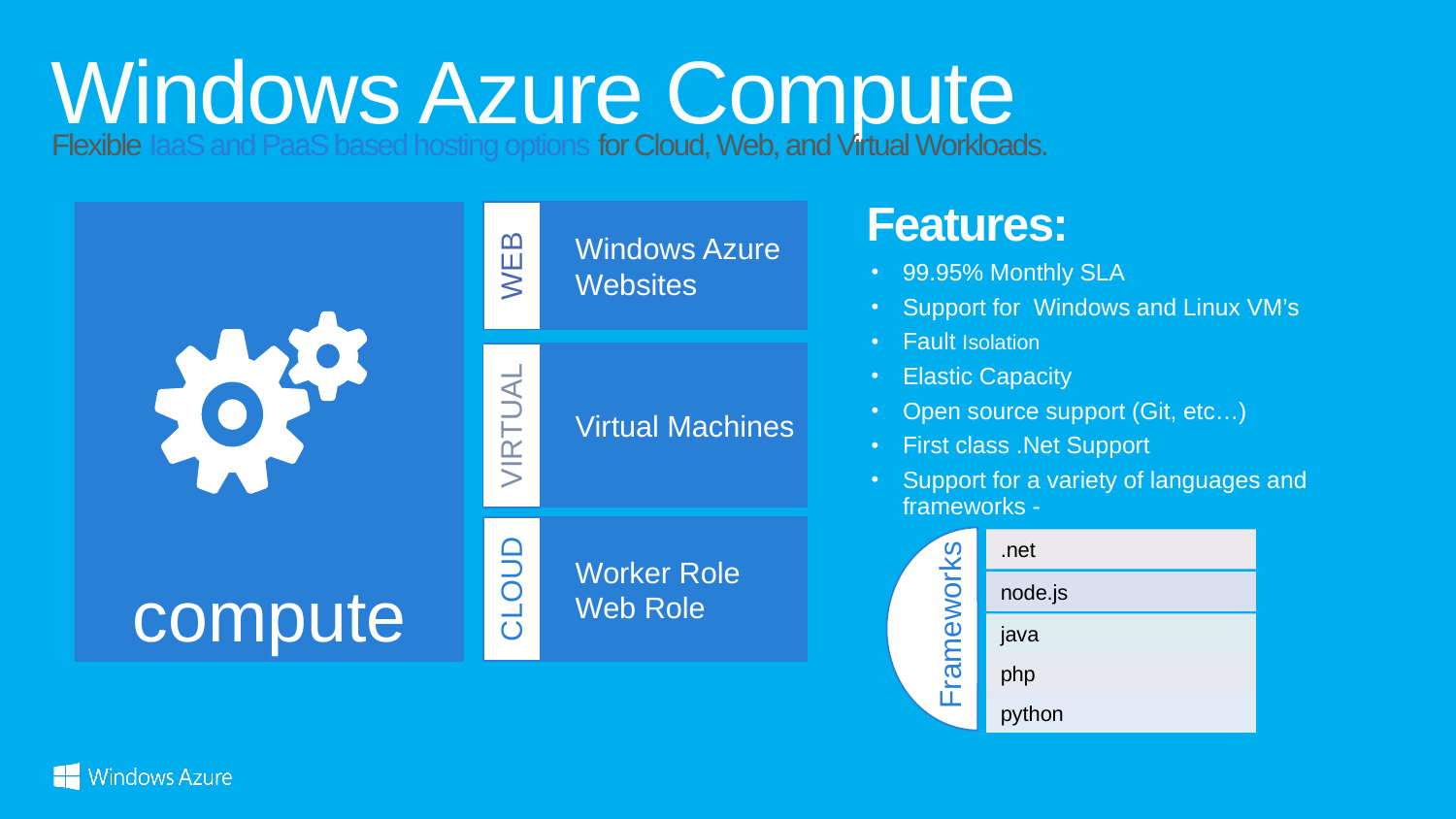

# Windows Azure Compute
Flexible IaaS and PaaS based hosting options for Cloud, Web, and Virtual Workloads.
Features:
99.95% Monthly SLA
Support for  Windows and Linux VM’s
Fault Isolation
Elastic Capacity
Open source support (Git, etc…)
First class .Net Support
Support for a variety of languages and frameworks -
Windows Azure Websites
compute
WEB

Virtual Machines
VIRTUAL
CLOUD
Worker Role
Web Role

.net
node.js
Frameworks
java
php
python